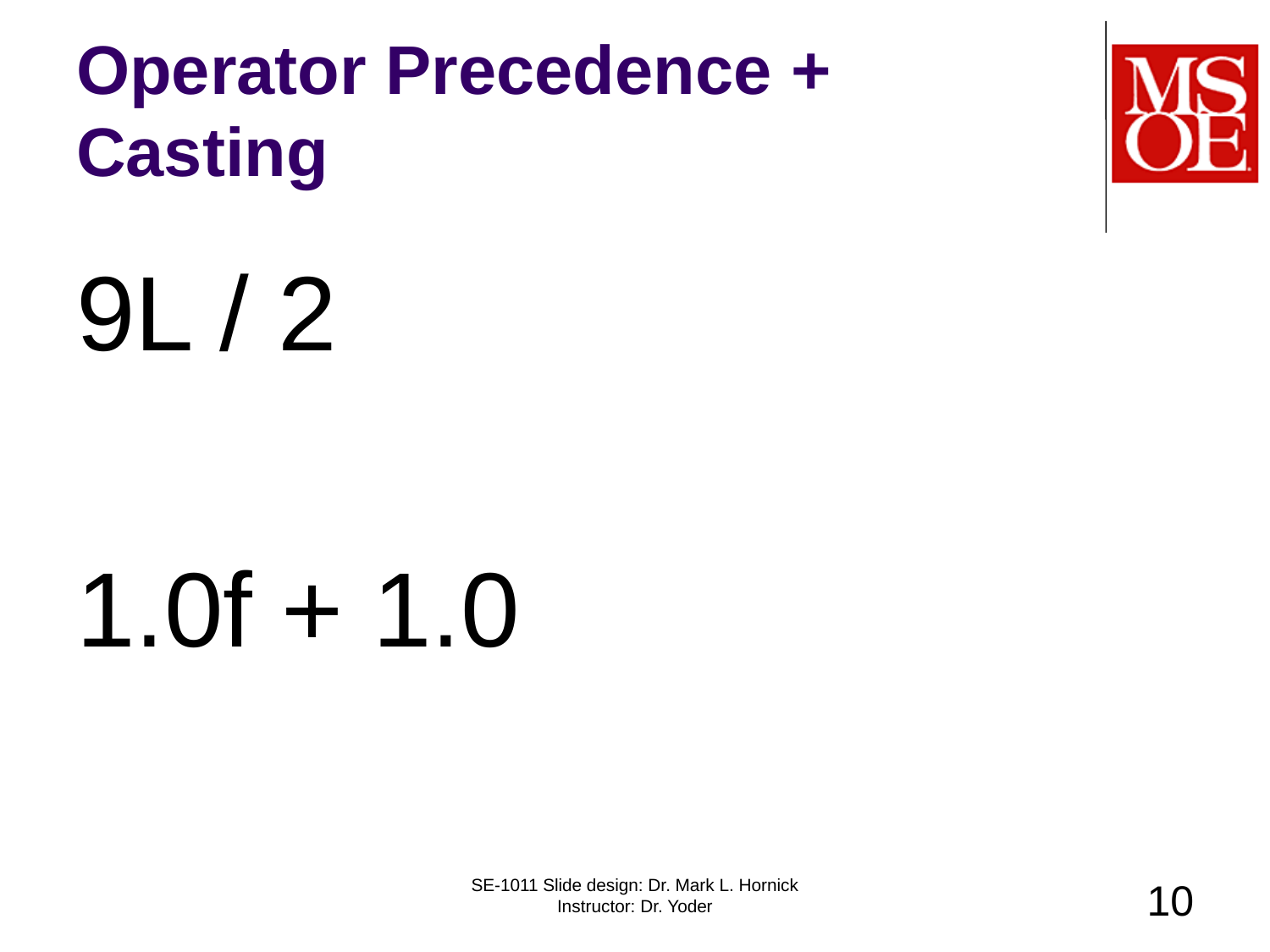

# Operator Precedence + Casting
9L / 2

1.0f + 1.0
SE-1011 Slide design: Dr. Mark L. Hornick Instructor: Dr. Yoder
10